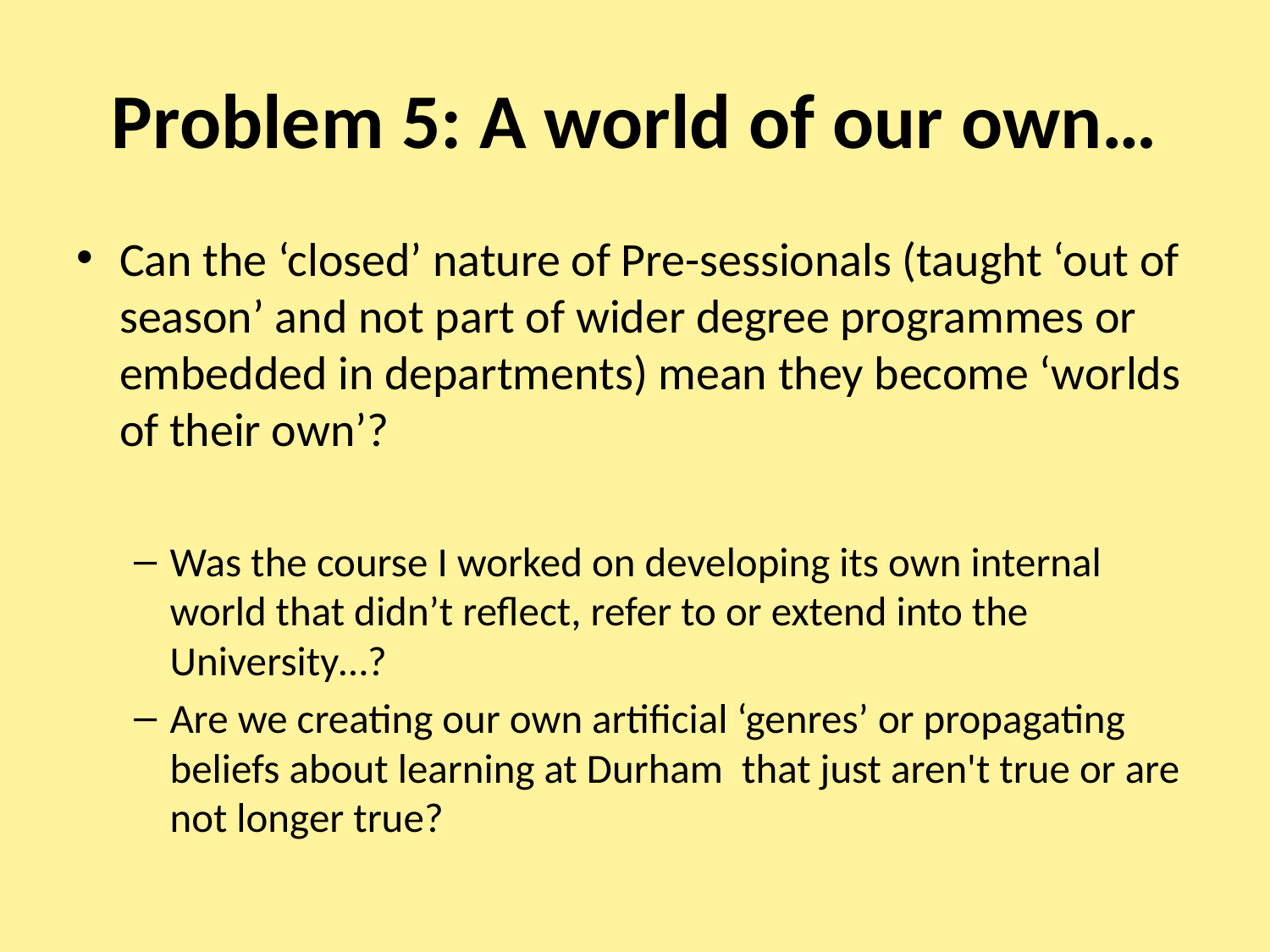

# Problem 5: A world of our own…
Can the ‘closed’ nature of Pre-sessionals (taught ‘out of season’ and not part of wider degree programmes or embedded in departments) mean they become ‘worlds of their own’?

Was the course I worked on developing its own internal world that didn’t reflect, refer to or extend into the University…?
Are we creating our own artificial ‘genres’ or propagating beliefs about learning at Durham  that just aren't true or are not longer true?